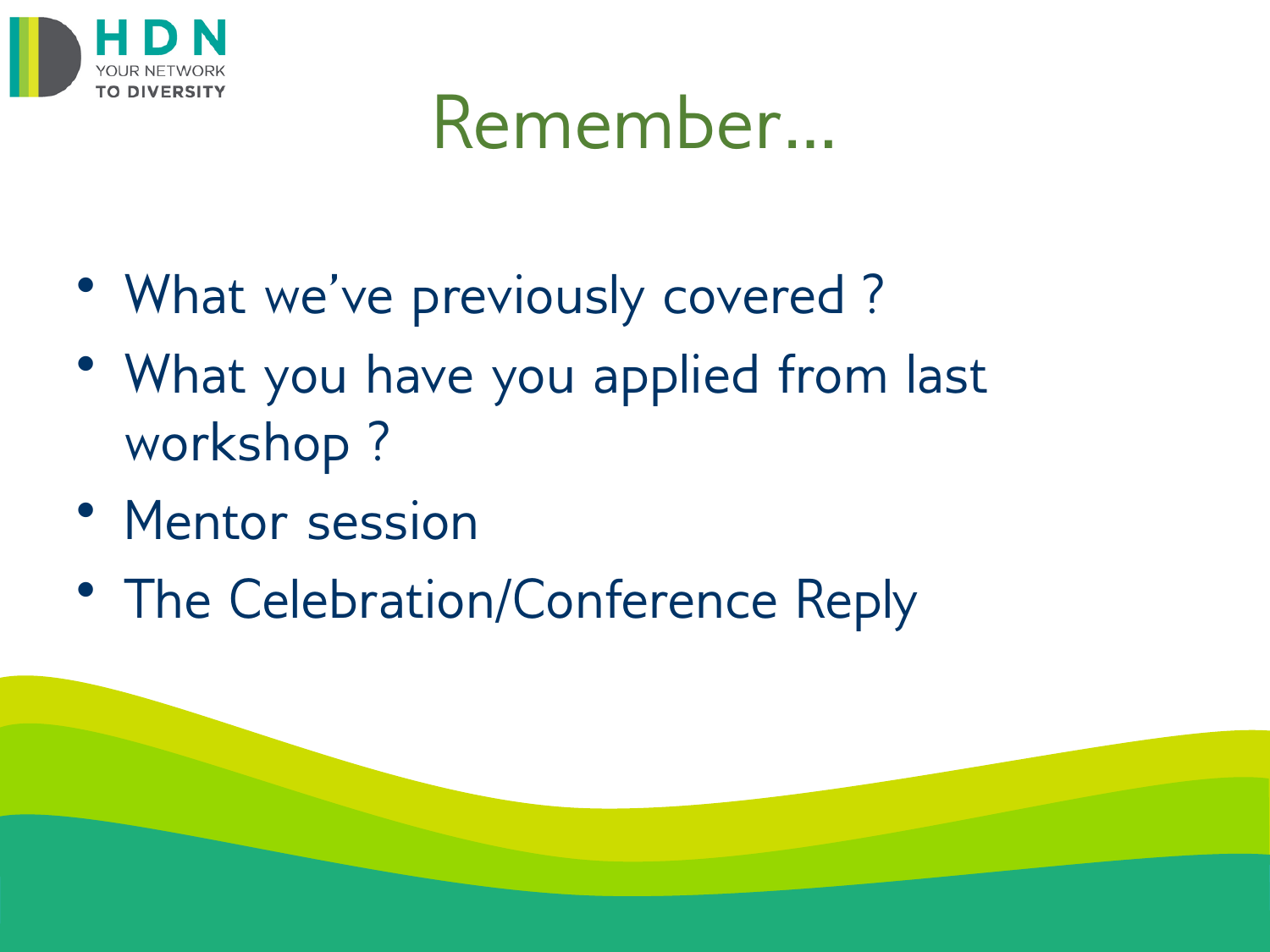

# Remember…

What we’ve previously covered ?
What you have you applied from last workshop ?
Mentor session
The Celebration/Conference Reply